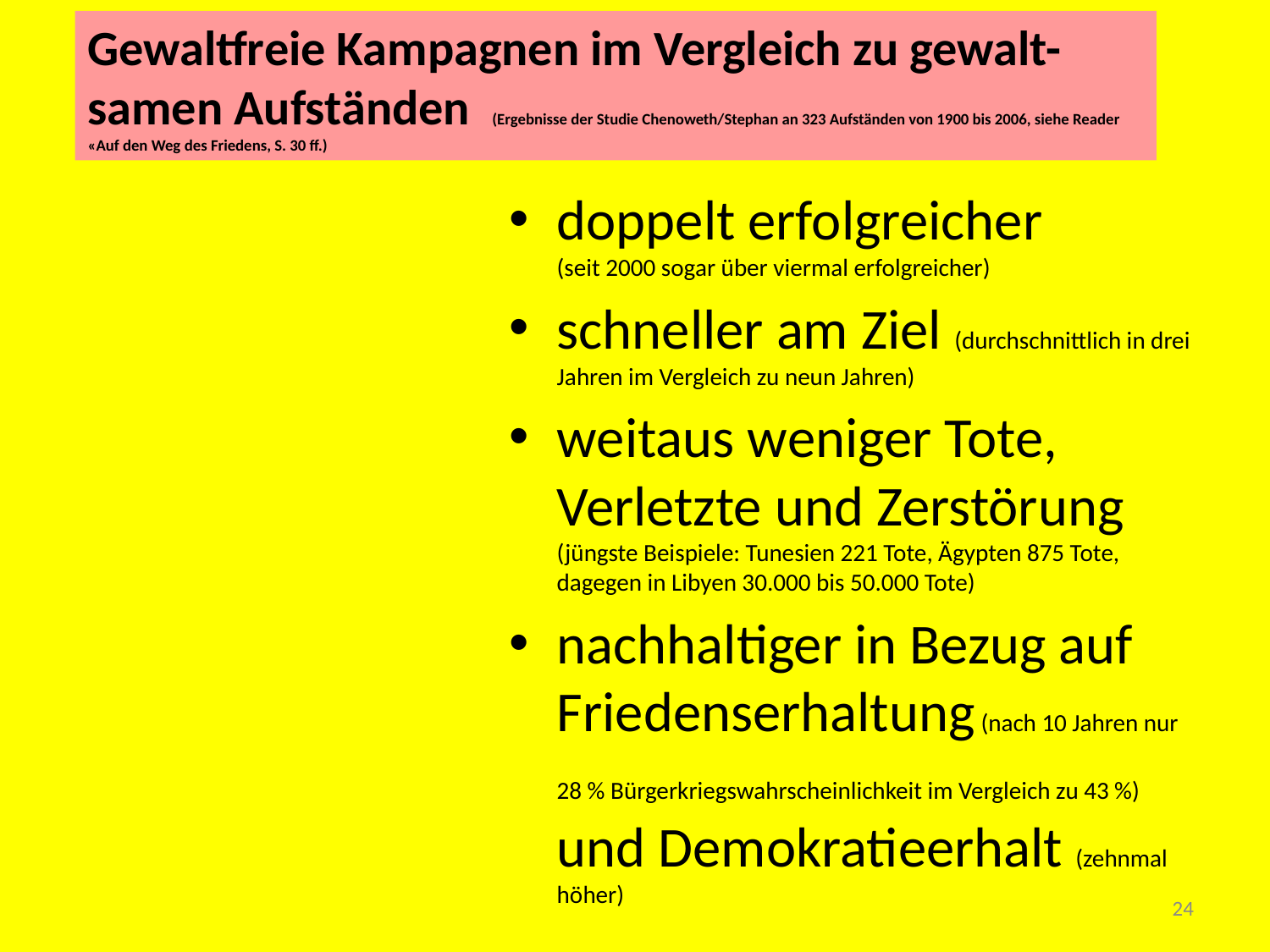

# Gewaltfreie Kampagnen im Vergleich zu gewalt-samen Aufständen  (Ergebnisse der Studie Chenoweth/Stephan an 323 Aufständen von 1900 bis 2006, siehe Reader «Auf den Weg des Friedens, S. 30 ff.)
doppelt erfolgreicher         (seit 2000 sogar über viermal erfolgreicher)
schneller am Ziel (durchschnittlich in drei Jahren im Vergleich zu neun Jahren)
weitaus weniger Tote, Verletzte und Zerstörung (jüngste Beispiele: Tunesien 221 Tote, Ägypten 875 Tote, dagegen in Libyen 30.000 bis 50.000 Tote)
nachhaltiger in Bezug auf Friedenserhaltung (nach 10 Jahren nur  28 % Bürgerkriegswahrscheinlichkeit im Vergleich zu 43 %) und Demokratieerhalt (zehnmal höher)

24